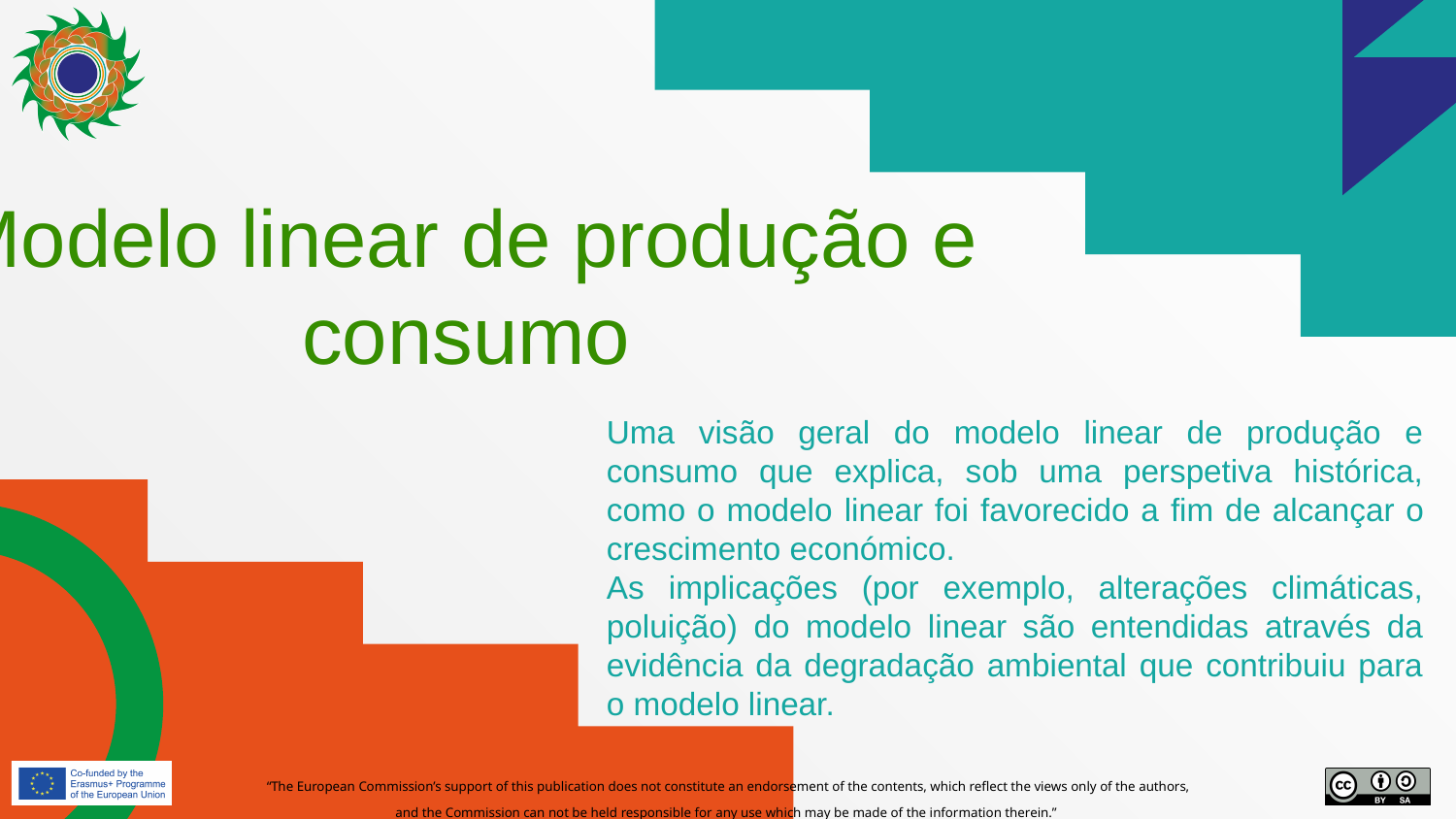

# Modelo linear de produção e consumo
Uma visão geral do modelo linear de produção e consumo que explica, sob uma perspetiva histórica, como o modelo linear foi favorecido a fim de alcançar o crescimento económico.
As implicações (por exemplo, alterações climáticas, poluição) do modelo linear são entendidas através da evidência da degradação ambiental que contribuiu para o modelo linear.